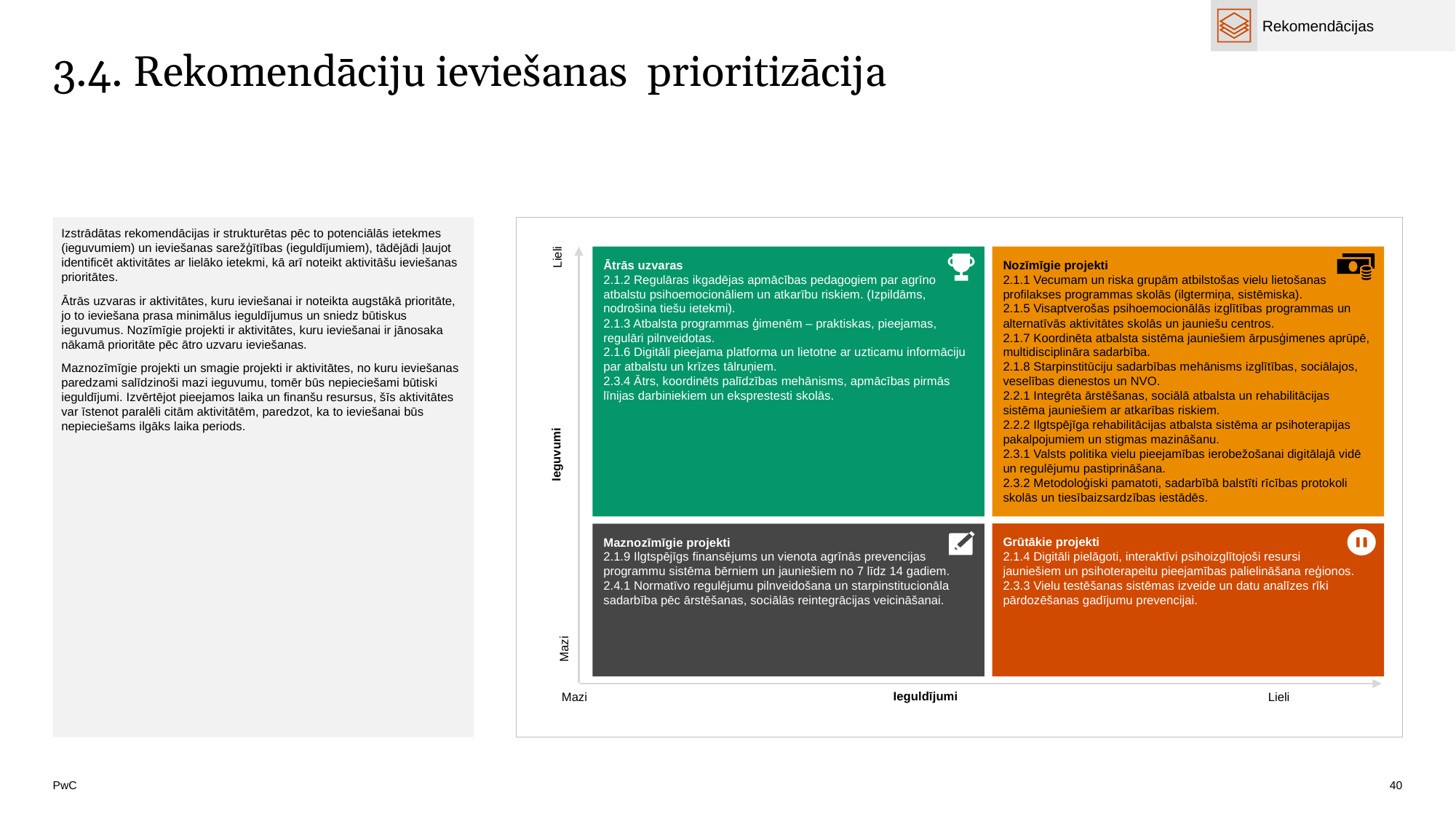

Rekomendācijas

# 3.4. Rekomendāciju ieviešanas  prioritizācija
Izstrādātas rekomendācijas ir strukturētas pēc to potenciālās ietekmes (ieguvumiem) un ieviešanas sarežģītības (ieguldījumiem), tādējādi ļaujot identificēt aktivitātes ar lielāko ietekmi, kā arī noteikt aktivitāšu ieviešanas prioritātes.
Ātrās uzvaras ir aktivitātes, kuru ieviešanai ir noteikta augstākā prioritāte, jo to ieviešana prasa minimālus ieguldījumus un sniedz būtiskus ieguvumus. Nozīmīgie projekti ir aktivitātes, kuru ieviešanai ir jānosaka nākamā prioritāte pēc ātro uzvaru ieviešanas.
Maznozīmīgie projekti un smagie projekti ir aktivitātes, no kuru ieviešanas paredzami salīdzinoši mazi ieguvumu, tomēr būs nepieciešami būtiski ieguldījumi. Izvērtējot pieejamos laika un finanšu resursus, šīs aktivitātes var īstenot paralēli citām aktivitātēm, paredzot, ka to ieviešanai būs nepieciešams ilgāks laika periods.

Ātrās uzvaras
2.1.2 Regulāras ikgadējas apmācības pedagogiem par agrīno atbalstu psihoemocionāliem un atkarību riskiem. (Izpildāms, nodrošina tiešu ietekmi).
2.1.3 Atbalsta programmas ģimenēm – praktiskas, pieejamas, regulāri pilnveidotas.
2.1.6 Digitāli pieejama platforma un lietotne ar uzticamu informāciju par atbalstu un krīzes tālruņiem.
2.3.4 Ātrs, koordinēts palīdzības mehānisms, apmācības pirmās līnijas darbiniekiem un eksprestesti skolās.
Nozīmīgie projekti
2.1.1 Vecumam un riska grupām atbilstošas vielu lietošanas profilakses programmas skolās (ilgtermiņa, sistēmiska).
2.1.5 Visaptverošas psihoemocionālās izglītības programmas un alternatīvās aktivitātes skolās un jauniešu centros.
2.1.7 Koordinēta atbalsta sistēma jauniešiem ārpusģimenes aprūpē, multidisciplināra sadarbība.
2.1.8 Starpinstitūciju sadarbības mehānisms izglītības, sociālajos, veselības dienestos un NVO.
2.2.1 Integrēta ārstēšanas, sociālā atbalsta un rehabilitācijas sistēma jauniešiem ar atkarības riskiem.
2.2.2 Ilgtspējīga rehabilitācijas atbalsta sistēma ar psihoterapijas pakalpojumiem un stigmas mazināšanu.
2.3.1 Valsts politika vielu pieejamības ierobežošanai digitālajā vidē un regulējumu pastiprināšana.
2.3.2 Metodoloģiski pamatoti, sadarbībā balstīti rīcības protokoli skolās un tiesībaizsardzības iestādēs.

Lieli
Ieguvumi
Grūtākie projekti
2.1.4 Digitāli pielāgoti, interaktīvi psihoizglītojoši resursi
jauniešiem un psihoterapeitu pieejamības palielināšana reģionos.
2.3.3 Vielu testēšanas sistēmas izveide un datu analīzes rīki pārdozēšanas gadījumu prevencijai.
Maznozīmīgie projekti
2.1.9 Ilgtspējīgs finansējums un vienota agrīnās prevencijas programmu sistēma bērniem un jauniešiem no 7 līdz 14 gadiem.
2.4.1 Normatīvo regulējumu pilnveidošana un starpinstitucionāla sadarbība pēc ārstēšanas, sociālās reintegrācijas veicināšanai.

Mazi
Ieguldījumi
Mazi
Lieli
40